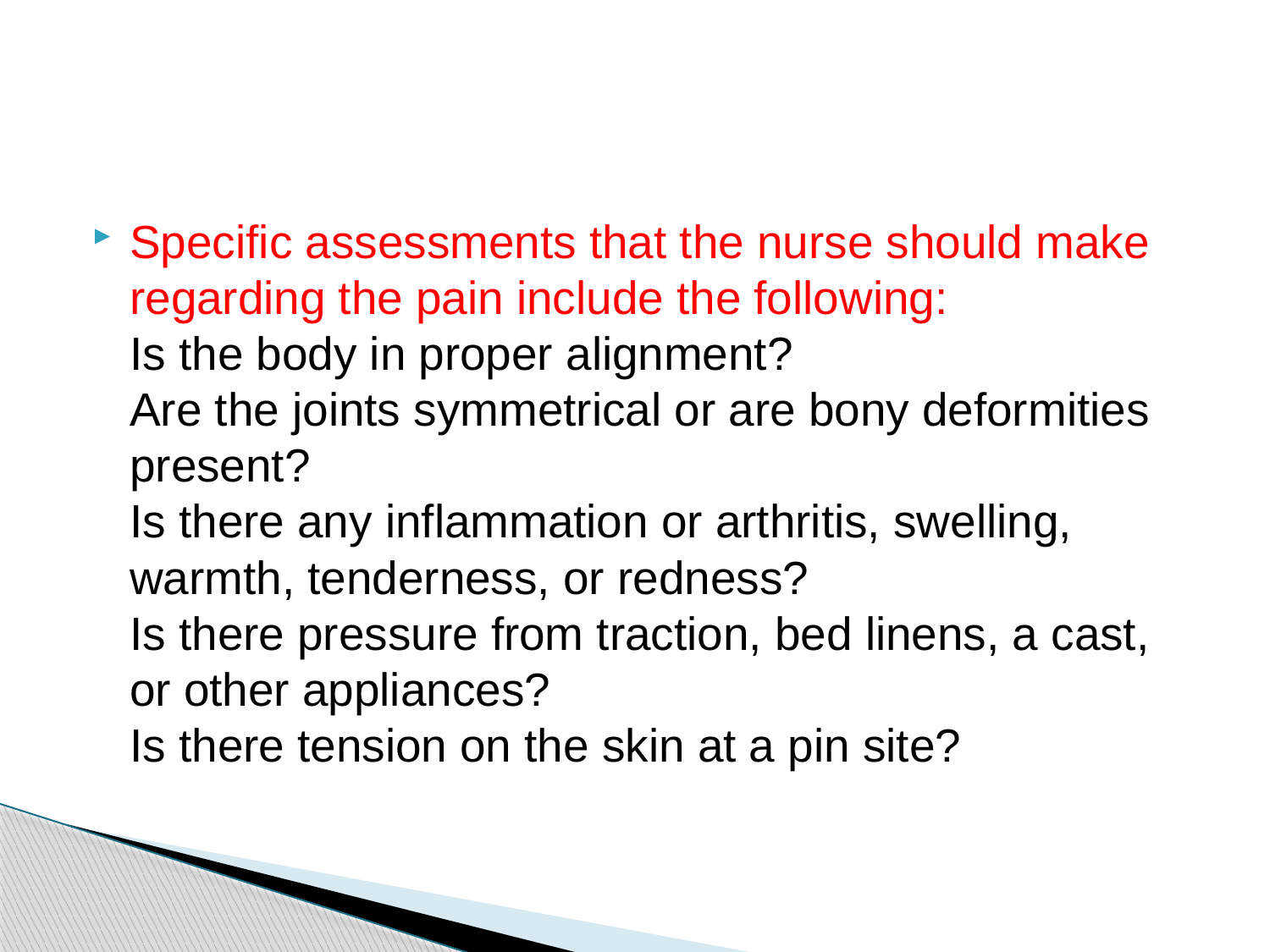

#
Specific assessments that the nurse should make regarding the pain include the following:
Is the body in proper alignment?
Are the joints symmetrical or are bony deformities present?
Is there any inflammation or arthritis, swelling, warmth, tenderness, or redness?
Is there pressure from traction, bed linens, a cast, or other appliances?
Is there tension on the skin at a pin site?